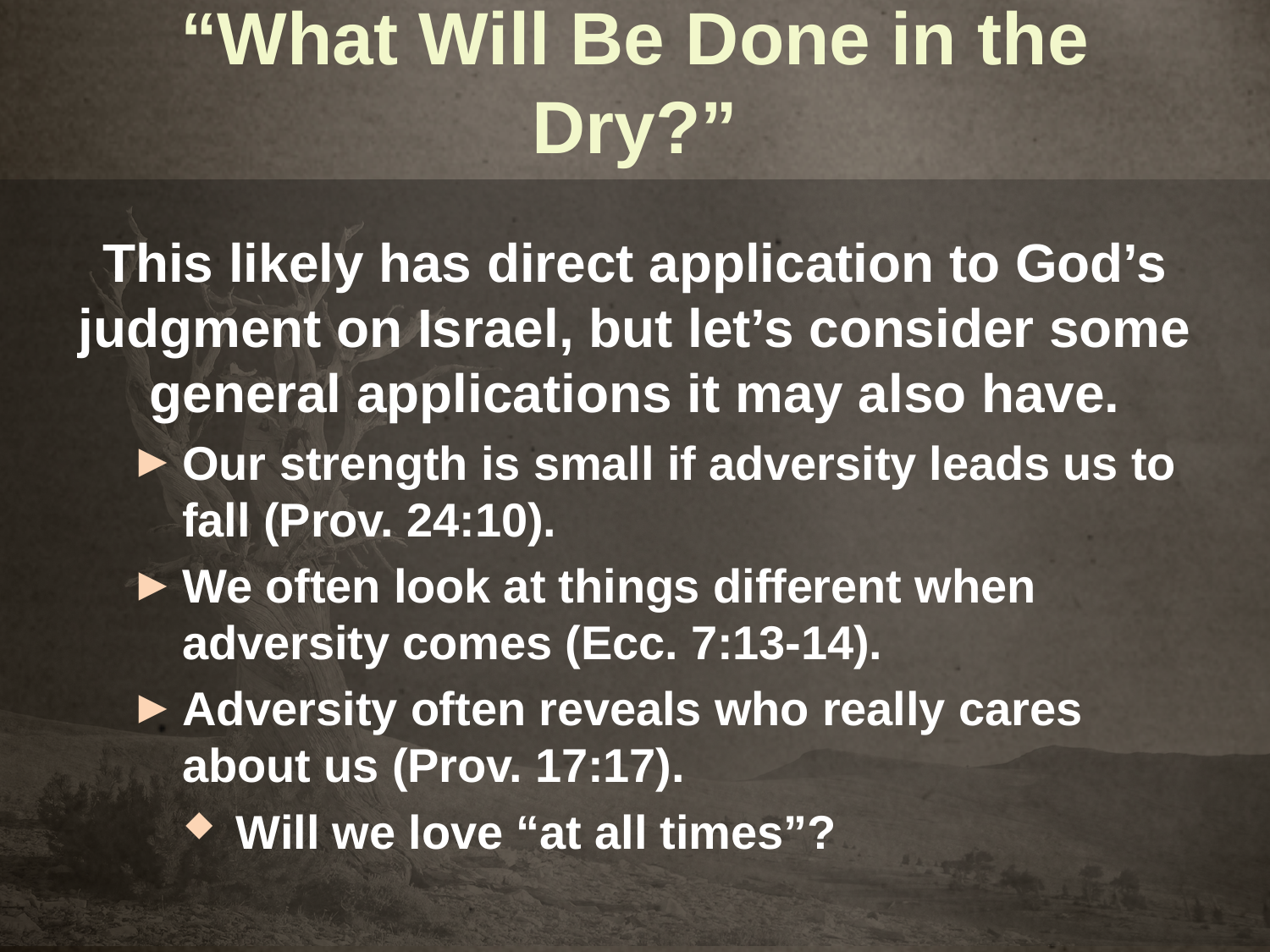

# “What Will Be Done in the Dry?”
This likely has direct application to God’s judgment on Israel, but let’s consider some general applications it may also have.
Our strength is small if adversity leads us to fall (Prov. 24:10).
We often look at things different when adversity comes (Ecc. 7:13-14).
Adversity often reveals who really cares about us (Prov. 17:17).
Will we love “at all times”?